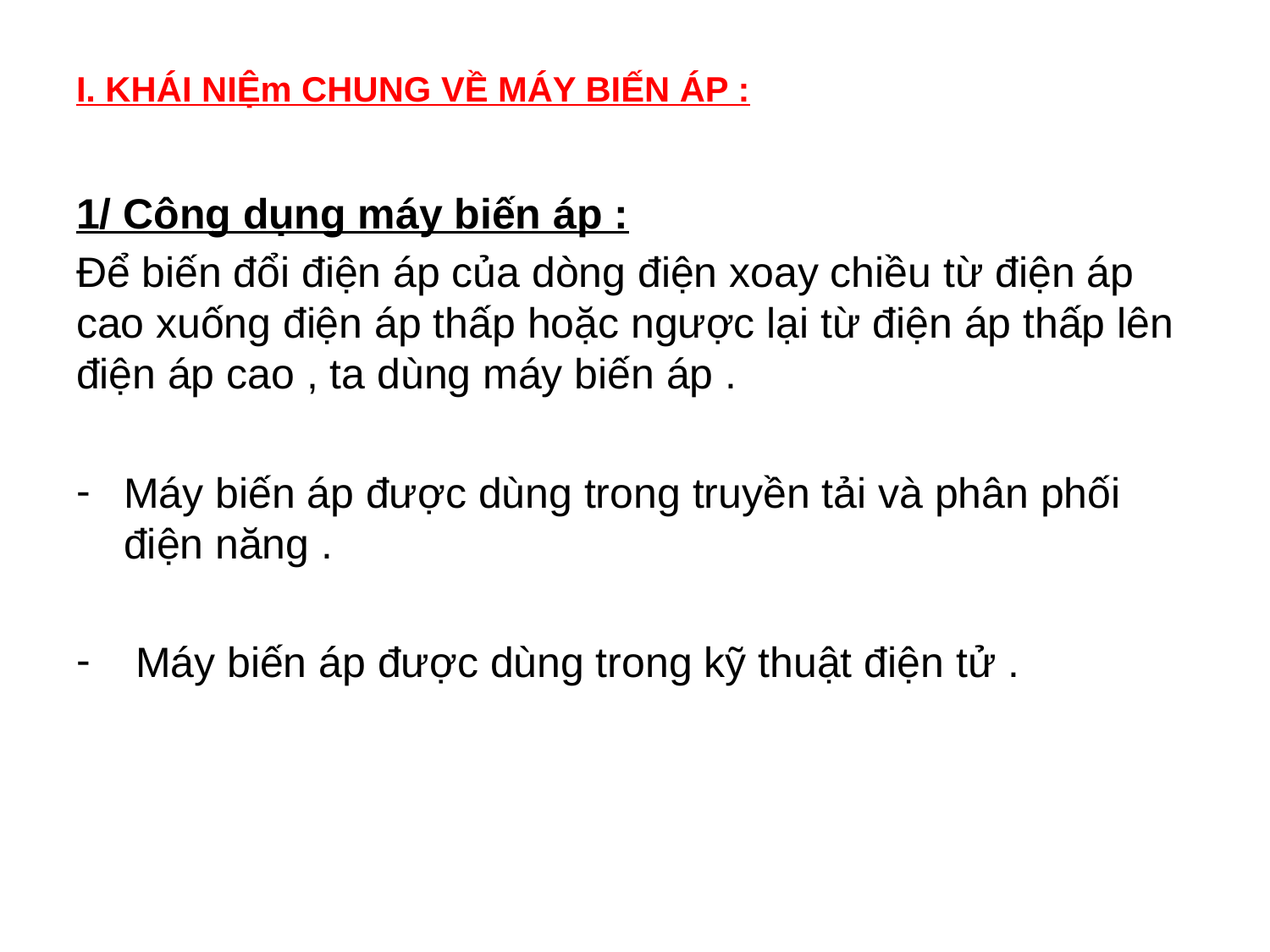

# I. KHÁI NIỆm CHUNG VỀ MÁY BIẾN ÁP :
1/ Công dụng máy biến áp :
Để biến đổi điện áp của dòng điện xoay chiều từ điện áp cao xuống điện áp thấp hoặc ngược lại từ điện áp thấp lên điện áp cao , ta dùng máy biến áp .

Máy biến áp được dùng trong truyền tải và phân phối  điện năng .

 Máy biến áp được dùng trong kỹ thuật điện tử .